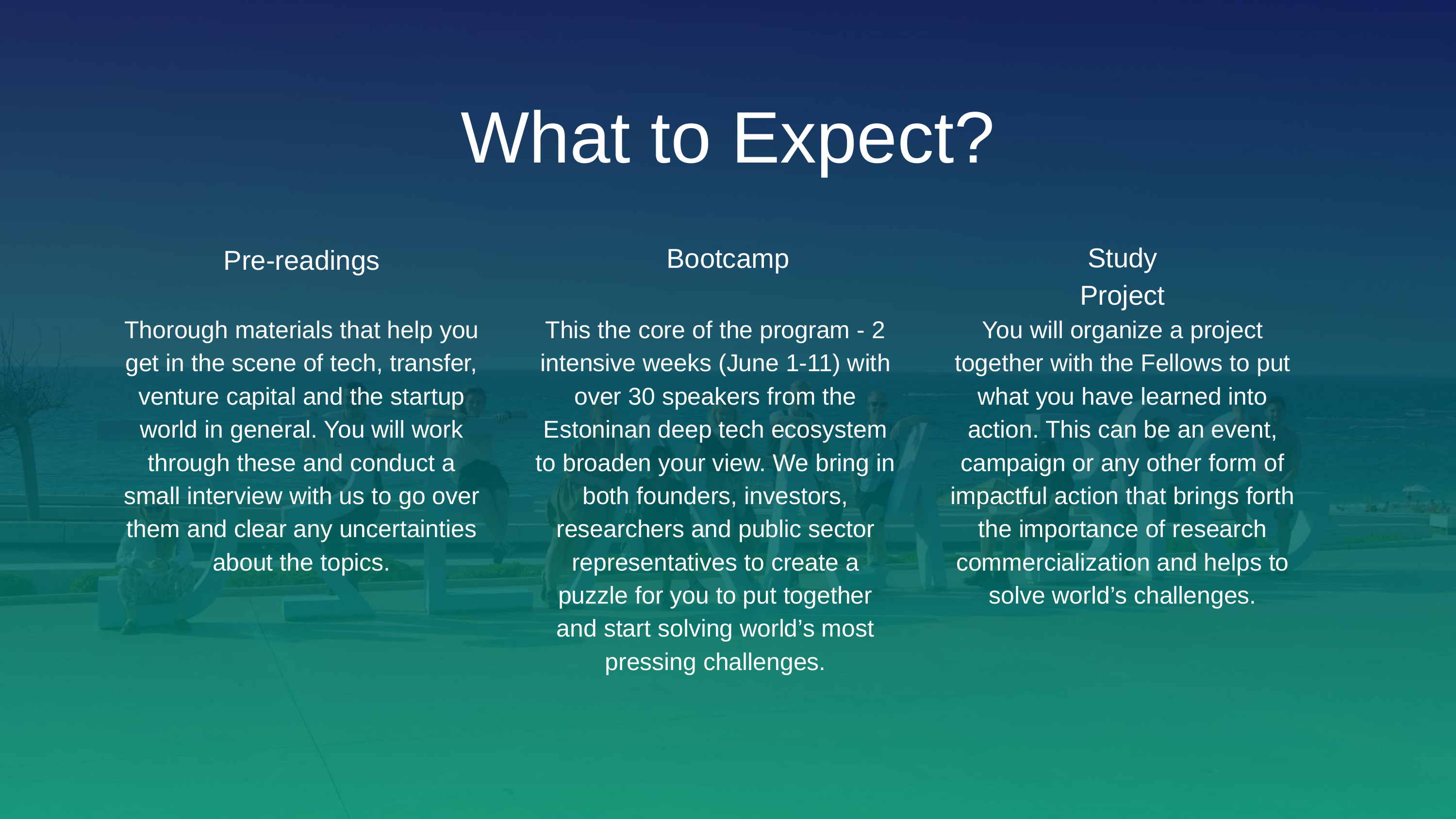

What to Expect?
Study Project
Bootcamp
Pre-readings
You will organize a project together with the Fellows to put what you have learned into action. This can be an event, campaign or any other form of impactful action that brings forth the importance of research commercialization and helps to solve world’s challenges.
Thorough materials that help you get in the scene of tech, transfer, venture capital and the startup world in general. You will work through these and conduct a small interview with us to go over them and clear any uncertainties about the topics.

This the core of the program - 2 intensive weeks (June 1-11) with over 30 speakers from the Estoninan deep tech ecosystem to broaden your view. We bring in both founders, investors, researchers and public sector representatives to create a puzzle for you to put together and start solving world’s most pressing challenges.